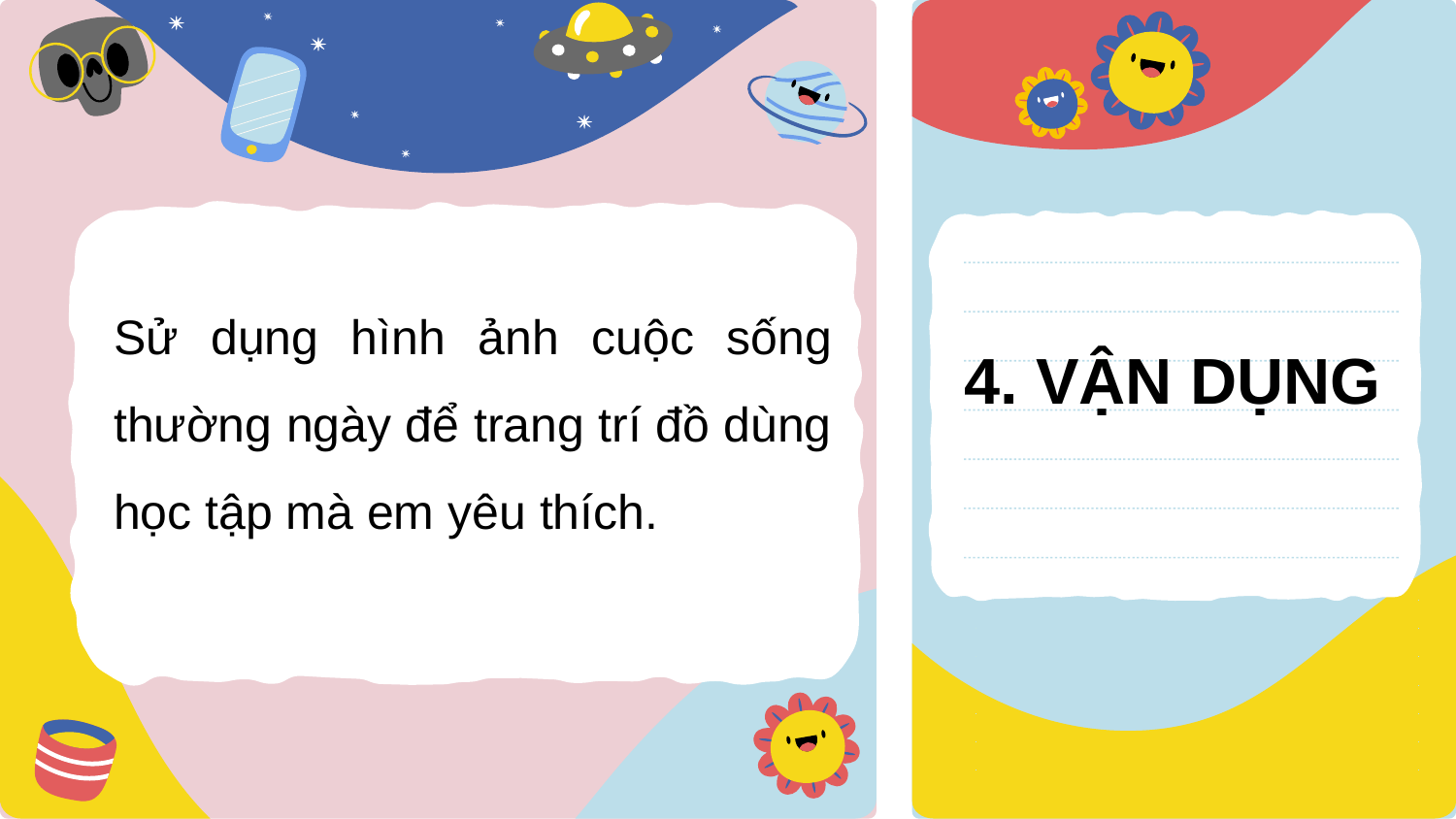

Sử dụng hình ảnh cuộc sống thường ngày để trang trí đồ dùng học tập mà em yêu thích.
4. VẬN DỤNG